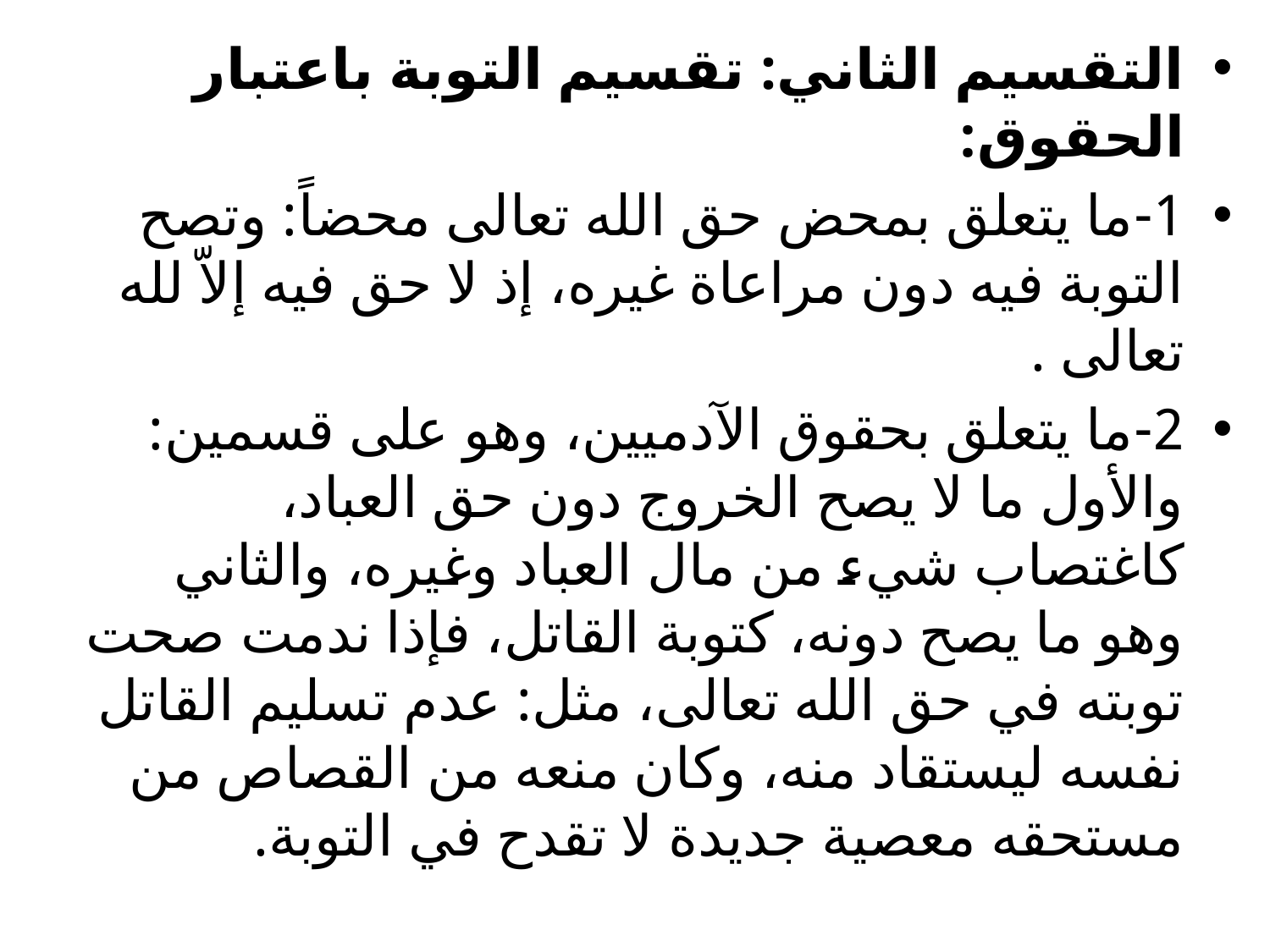

التقسيم الثاني: تقسيم التوبة باعتبار الحقوق:
1-ما يتعلق بمحض حق الله تعالى محضاً: وتصح التوبة فيه دون مراعاة غيره، إذ لا حق فيه إلاّ لله تعالى .
2-ما يتعلق بحقوق الآدميين، وهو على قسمين: والأول ما لا يصح الخروج دون حق العباد، كاغتصاب شيء من مال العباد وغيره، والثاني وهو ما يصح دونه، كتوبة القاتل، فإذا ندمت صحت توبته في حق الله تعالى، مثل: عدم تسليم القاتل نفسه ليستقاد منه، وكان منعه من القصاص من مستحقه معصية جديدة لا تقدح في التوبة.
#